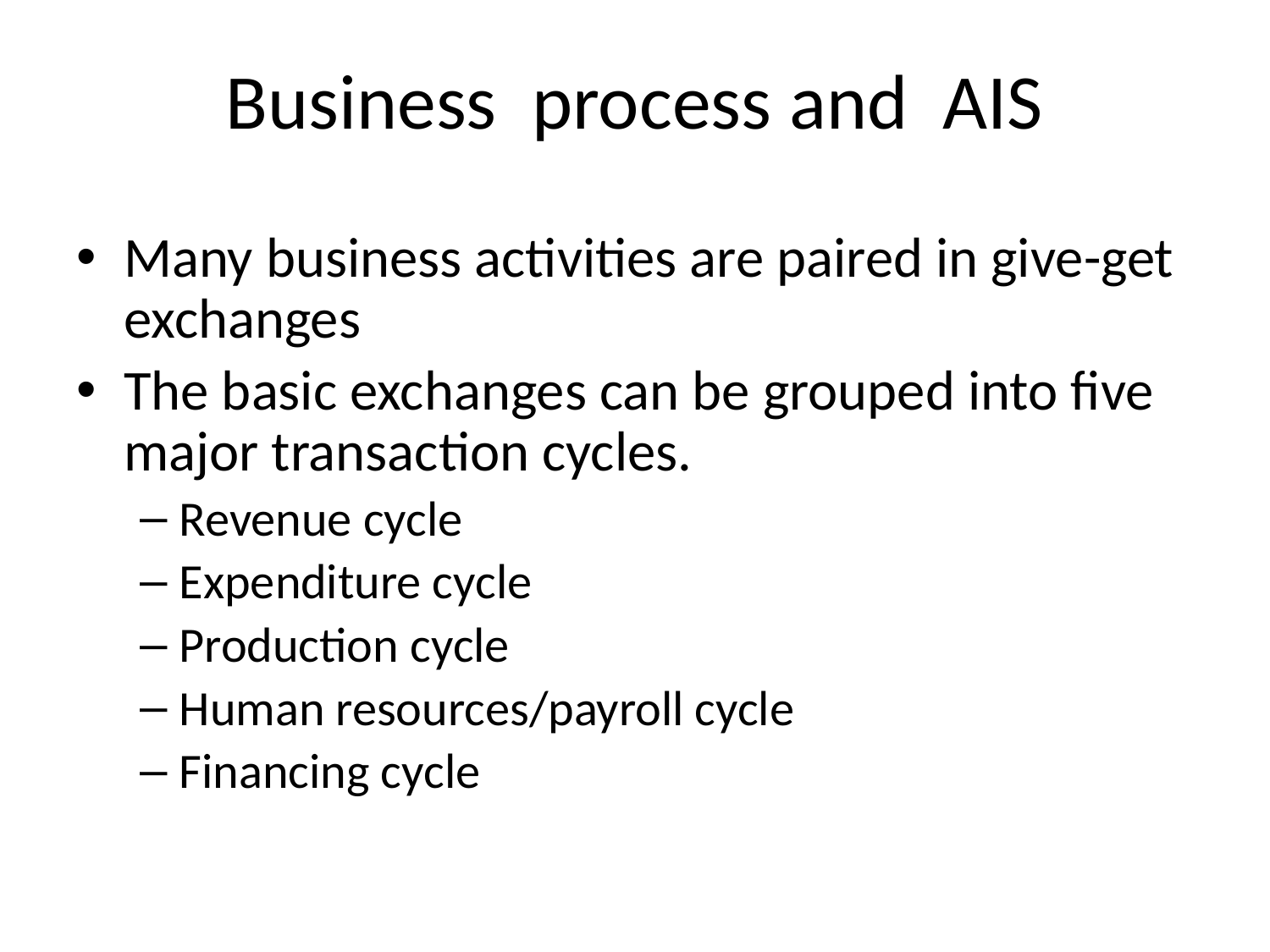

# Business  process and  AIS
Many business activities are paired in give-get exchanges
The basic exchanges can be grouped into five major transaction cycles.
Revenue cycle
Expenditure cycle
Production cycle
Human resources/payroll cycle
Financing cycle